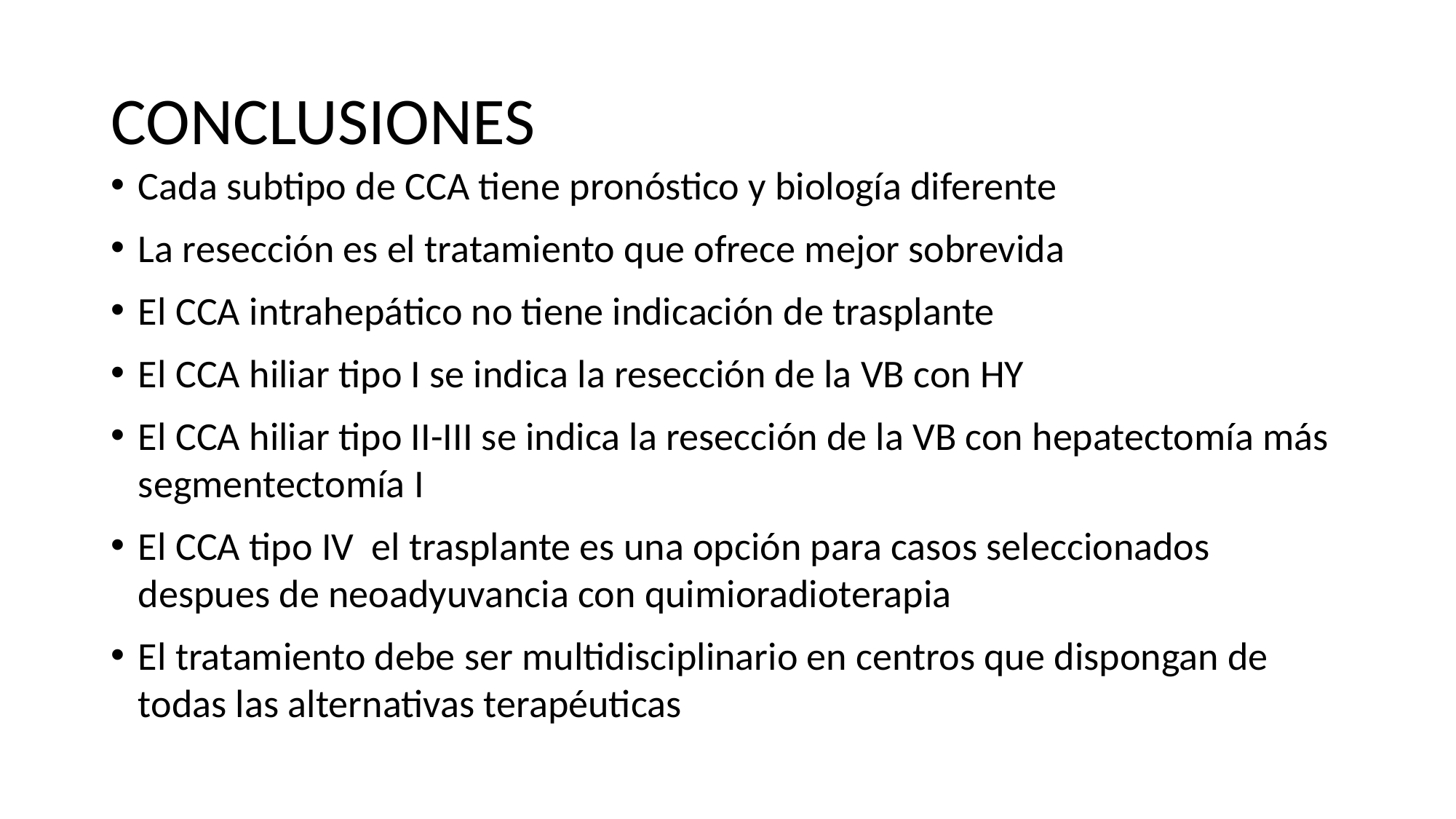

# CONCLUSIONES
Cada subtipo de CCA tiene pronóstico y biología diferente
La resección es el tratamiento que ofrece mejor sobrevida
El CCA intrahepático no tiene indicación de trasplante
El CCA hiliar tipo I se indica la resección de la VB con HY
El CCA hiliar tipo II-III se indica la resección de la VB con hepatectomía más segmentectomía I
El CCA tipo IV  el trasplante es una opción para casos seleccionados despues de neoadyuvancia con quimioradioterapia
El tratamiento debe ser multidisciplinario en centros que dispongan de todas las alternativas terapéuticas